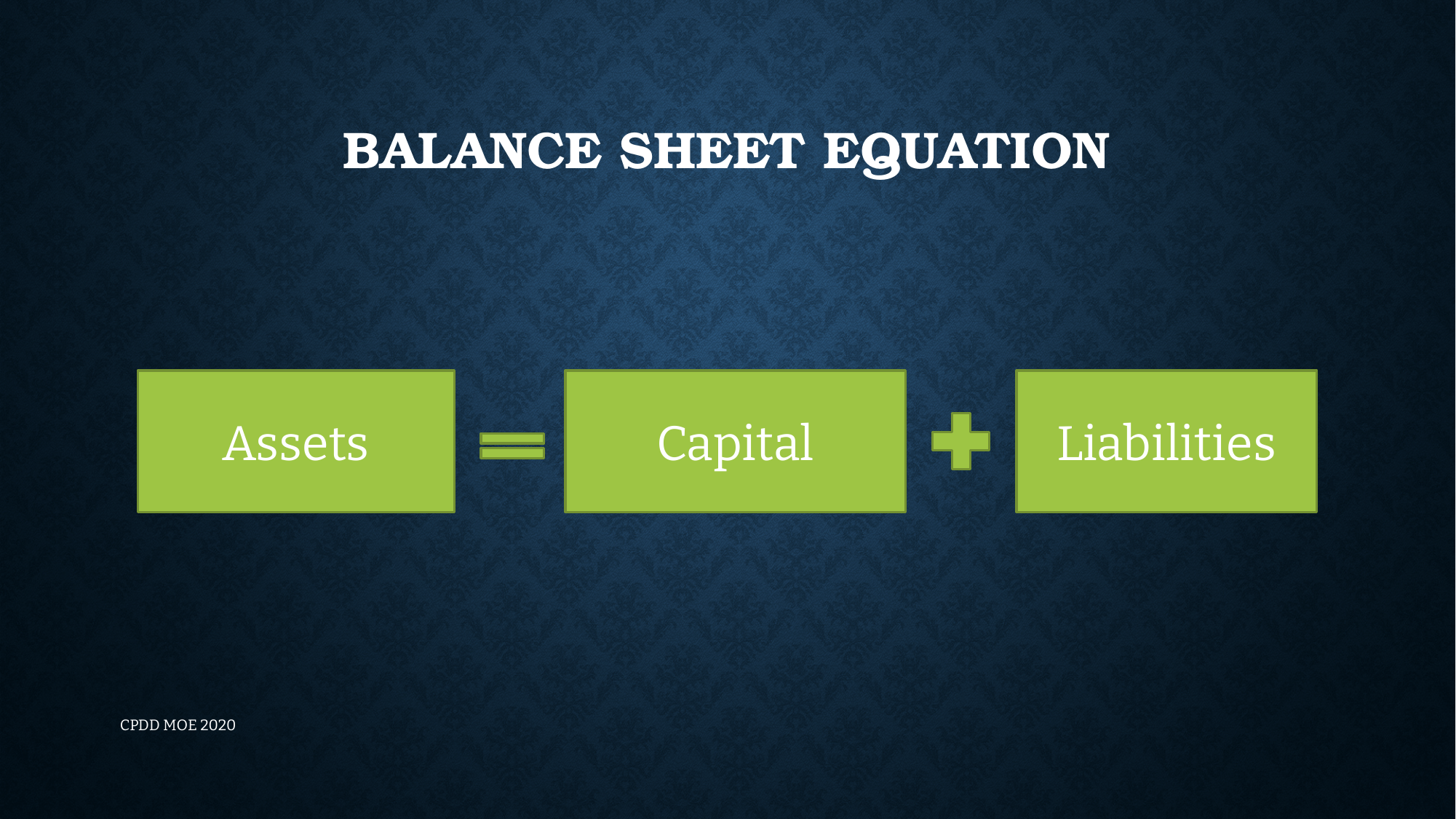

# Balance Sheet Equation
Capital
Assets
Liabilities

CPDD MOE 2020